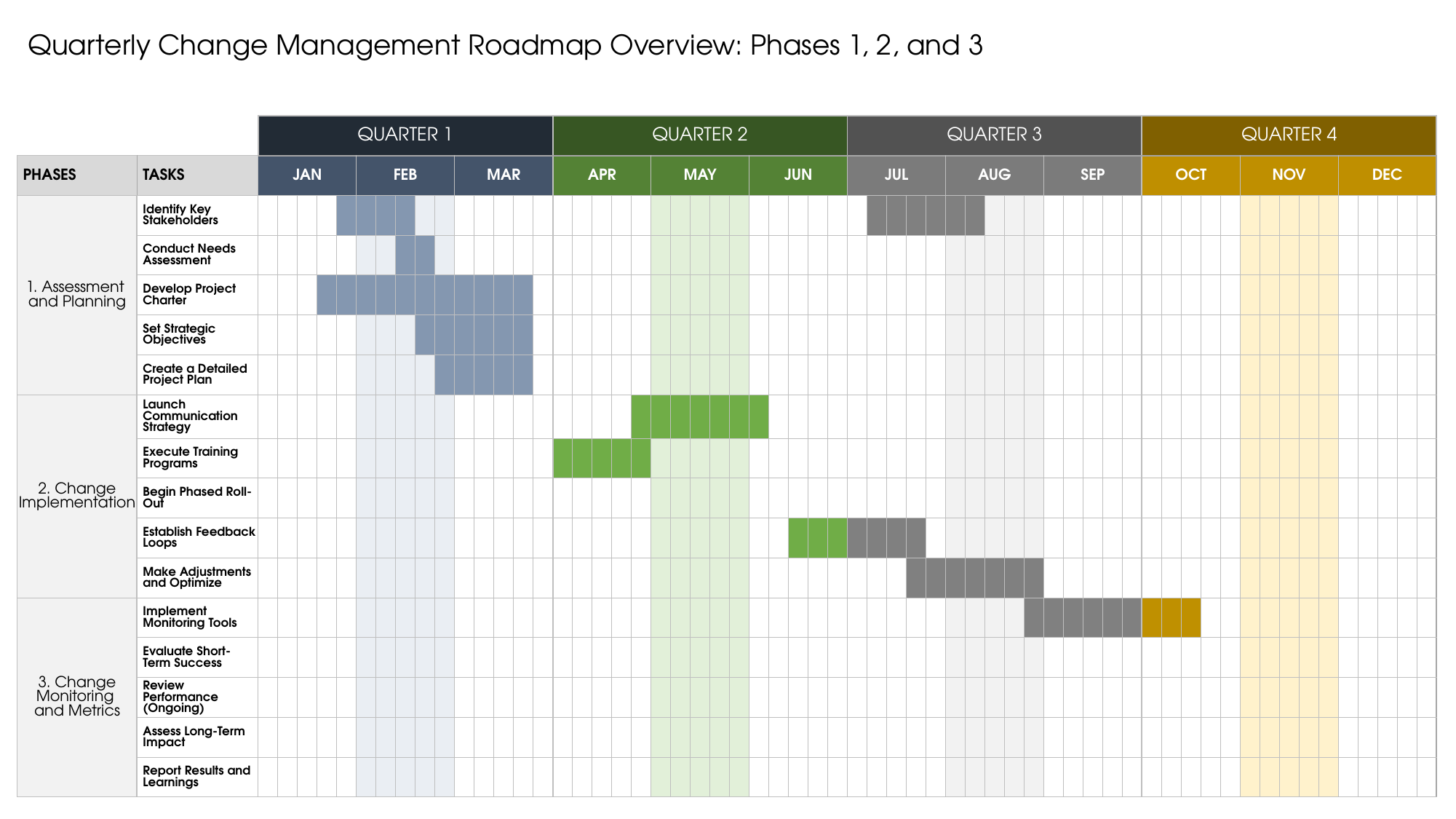

Quarterly Change Management Roadmap Overview: Phases 1, 2, and 3

|  |  | QUARTER 1 |  |  |  |  |  |  |  |  |  |  |  |  |  |  | QUARTER 2 |  |  |  |  |  |  |  |  |  |  |  |  |  |  | QUARTER 3 |  |  |  |  |  |  |  |  |  |  |  |  |  |  | QUARTER 4 |  |  |  |  |  |  |  |  |  |  |  |  |  |  |
| --- | --- | --- | --- | --- | --- | --- | --- | --- | --- | --- | --- | --- | --- | --- | --- | --- | --- | --- | --- | --- | --- | --- | --- | --- | --- | --- | --- | --- | --- | --- | --- | --- | --- | --- | --- | --- | --- | --- | --- | --- | --- | --- | --- | --- | --- | --- | --- | --- | --- | --- | --- | --- | --- | --- | --- | --- | --- | --- | --- | --- | --- |
| PHASES | TASKS | JAN |  |  |  |  | FEB |  |  |  |  | MAR |  |  |  |  | APR |  |  |  |  | MAY |  |  |  |  | JUN |  |  |  |  | JUL |  |  |  |  | AUG |  |  |  |  | SEP |  |  |  |  | OCT |  |  |  |  | NOV |  |  |  |  | DEC |  |  |  |  |
| 1. Assessment and Planning | Identify Key Stakeholders |  |  |  |  |  |  |  |  |  |  |  |  |  |  |  |  |  |  |  |  |  |  |  |  |  |  |  |  |  |  |  |  |  |  |  |  |  |  |  |  |  |  |  |  |  |  |  |  |  |  |  |  |  |  |  |  |  |  |  |  |
|  | Conduct Needs Assessment |  |  |  |  |  |  |  |  |  |  |  |  |  |  |  |  |  |  |  |  |  |  |  |  |  |  |  |  |  |  |  |  |  |  |  |  |  |  |  |  |  |  |  |  |  |  |  |  |  |  |  |  |  |  |  |  |  |  |  |  |
|  | Develop Project Charter |  |  |  |  |  |  |  |  |  |  |  |  |  |  |  |  |  |  |  |  |  |  |  |  |  |  |  |  |  |  |  |  |  |  |  |  |  |  |  |  |  |  |  |  |  |  |  |  |  |  |  |  |  |  |  |  |  |  |  |  |
|  | Set Strategic Objectives |  |  |  |  |  |  |  |  |  |  |  |  |  |  |  |  |  |  |  |  |  |  |  |  |  |  |  |  |  |  |  |  |  |  |  |  |  |  |  |  |  |  |  |  |  |  |  |  |  |  |  |  |  |  |  |  |  |  |  |  |
|  | Create a Detailed Project Plan |  |  |  |  |  |  |  |  |  |  |  |  |  |  |  |  |  |  |  |  |  |  |  |  |  |  |  |  |  |  |  |  |  |  |  |  |  |  |  |  |  |  |  |  |  |  |  |  |  |  |  |  |  |  |  |  |  |  |  |  |
| 2. Change Implementation | Launch Communication Strategy |  |  |  |  |  |  |  |  |  |  |  |  |  |  |  |  |  |  |  |  |  |  |  |  |  |  |  |  |  |  |  |  |  |  |  |  |  |  |  |  |  |  |  |  |  |  |  |  |  |  |  |  |  |  |  |  |  |  |  |  |
|  | Execute Training Programs |  |  |  |  |  |  |  |  |  |  |  |  |  |  |  |  |  |  |  |  |  |  |  |  |  |  |  |  |  |  |  |  |  |  |  |  |  |  |  |  |  |  |  |  |  |  |  |  |  |  |  |  |  |  |  |  |  |  |  |  |
|  | Begin Phased Roll-Out |  |  |  |  |  |  |  |  |  |  |  |  |  |  |  |  |  |  |  |  |  |  |  |  |  |  |  |  |  |  |  |  |  |  |  |  |  |  |  |  |  |  |  |  |  |  |  |  |  |  |  |  |  |  |  |  |  |  |  |  |
|  | Establish Feedback Loops |  |  |  |  |  |  |  |  |  |  |  |  |  |  |  |  |  |  |  |  |  |  |  |  |  |  |  |  |  |  |  |  |  |  |  |  |  |  |  |  |  |  |  |  |  |  |  |  |  |  |  |  |  |  |  |  |  |  |  |  |
|  | Make Adjustments and Optimize |  |  |  |  |  |  |  |  |  |  |  |  |  |  |  |  |  |  |  |  |  |  |  |  |  |  |  |  |  |  |  |  |  |  |  |  |  |  |  |  |  |  |  |  |  |  |  |  |  |  |  |  |  |  |  |  |  |  |  |  |
| 3. Change Monitoring and Metrics | Implement Monitoring Tools |  |  |  |  |  |  |  |  |  |  |  |  |  |  |  |  |  |  |  |  |  |  |  |  |  |  |  |  |  |  |  |  |  |  |  |  |  |  |  |  |  |  |  |  |  |  |  |  |  |  |  |  |  |  |  |  |  |  |  |  |
|  | Evaluate Short-Term Success |  |  |  |  |  |  |  |  |  |  |  |  |  |  |  |  |  |  |  |  |  |  |  |  |  |  |  |  |  |  |  |  |  |  |  |  |  |  |  |  |  |  |  |  |  |  |  |  |  |  |  |  |  |  |  |  |  |  |  |  |
|  | Review Performance (Ongoing) |  |  |  |  |  |  |  |  |  |  |  |  |  |  |  |  |  |  |  |  |  |  |  |  |  |  |  |  |  |  |  |  |  |  |  |  |  |  |  |  |  |  |  |  |  |  |  |  |  |  |  |  |  |  |  |  |  |  |  |  |
|  | Assess Long-Term Impact |  |  |  |  |  |  |  |  |  |  |  |  |  |  |  |  |  |  |  |  |  |  |  |  |  |  |  |  |  |  |  |  |  |  |  |  |  |  |  |  |  |  |  |  |  |  |  |  |  |  |  |  |  |  |  |  |  |  |  |  |
|  | Report Results and Learnings |  |  |  |  |  |  |  |  |  |  |  |  |  |  |  |  |  |  |  |  |  |  |  |  |  |  |  |  |  |  |  |  |  |  |  |  |  |  |  |  |  |  |  |  |  |  |  |  |  |  |  |  |  |  |  |  |  |  |  |  |